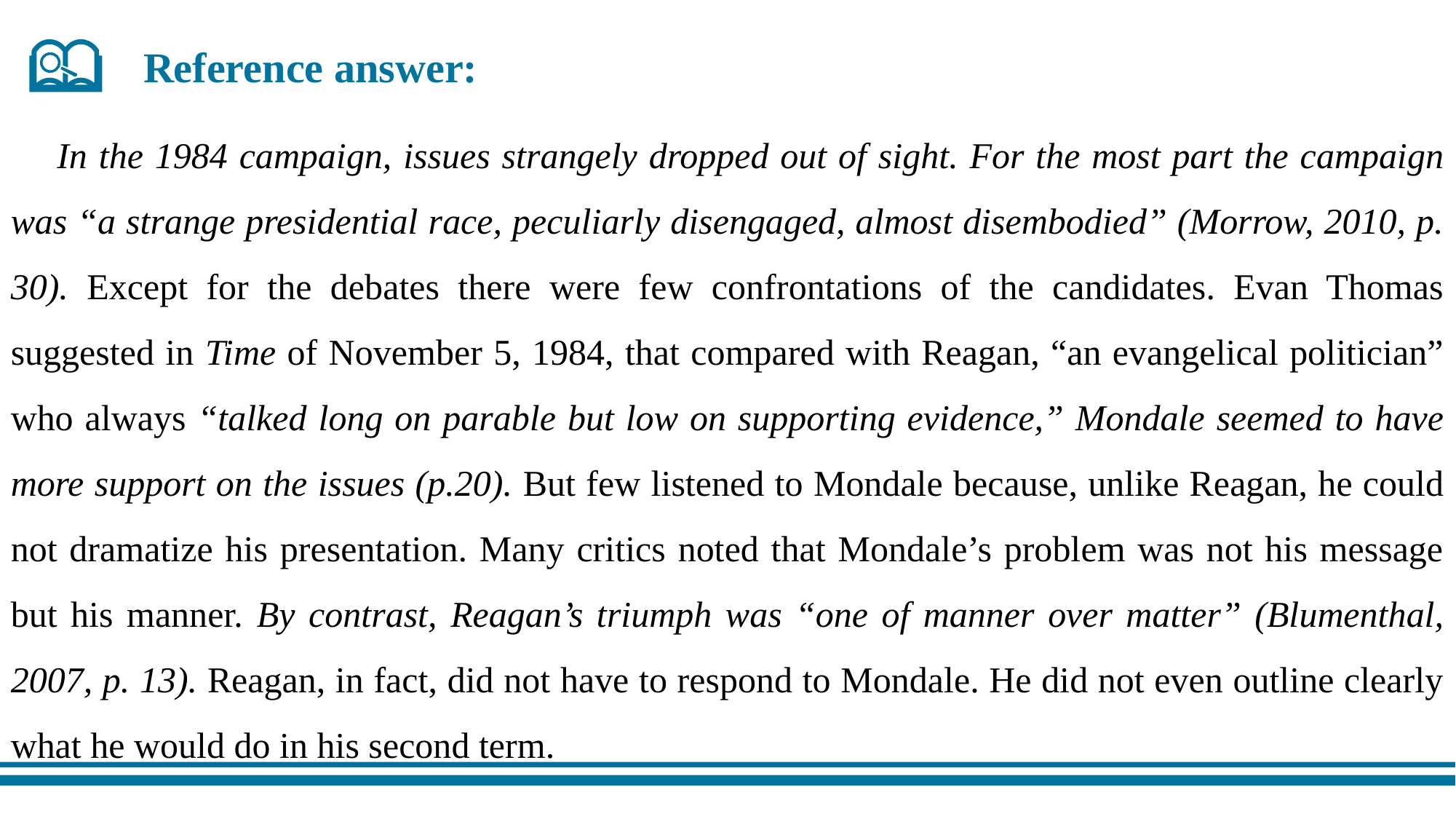

Reference answer:
    In the 1984 campaign, issues strangely dropped out of sight. For the most part the campaign was “a strange presidential race, peculiarly disengaged, almost disembodied” (Morrow, 2010, p. 30). Except for the debates there were few confrontations of the candidates. Evan Thomas suggested in Time of November 5, 1984, that compared with Reagan, “an evangelical politician” who always “talked long on parable but low on supporting evidence,” Mondale seemed to have more support on the issues (p.20). But few listened to Mondale because, unlike Reagan, he could not dramatize his presentation. Many critics noted that Mondale’s problem was not his message but his manner. By contrast, Reagan’s triumph was “one of manner over matter” (Blumenthal, 2007, p. 13). Reagan, in fact, did not have to respond to Mondale. He did not even outline clearly what he would do in his second term.